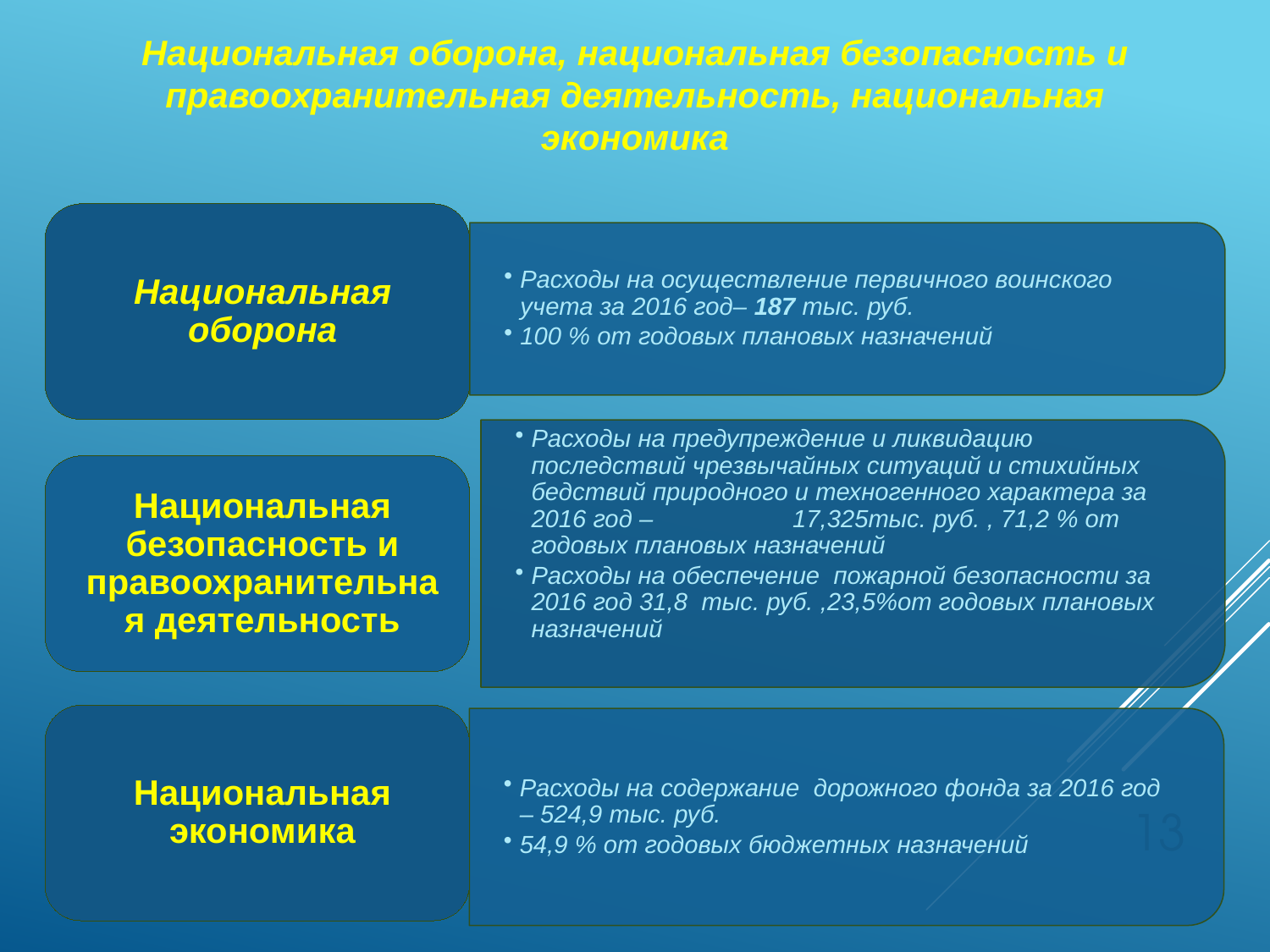

Национальная оборона, национальная безопасность и правоохранительная деятельность, национальная экономика
Расходы на осуществление первичного воинского учета за 2016 год– 187 тыс. руб.
100 % от годовых плановых назначений
Национальная оборона
Расходы на предупреждение и ликвидацию последствий чрезвычайных ситуаций и стихийных бедствий природного и техногенного характера за 2016 год –                    17,325тыс. руб. , 71,2 % от годовых плановых назначений
Расходы на обеспечение  пожарной безопасности за 2016 год 31,8  тыс. руб. ,23,5%от годовых плановых назначений

Национальная безопасность и правоохранительная деятельность
Расходы на содержание  дорожного фонда за 2016 год – 524,9 тыс. руб.
54,9 % от годовых бюджетных назначений
Национальная экономика
13